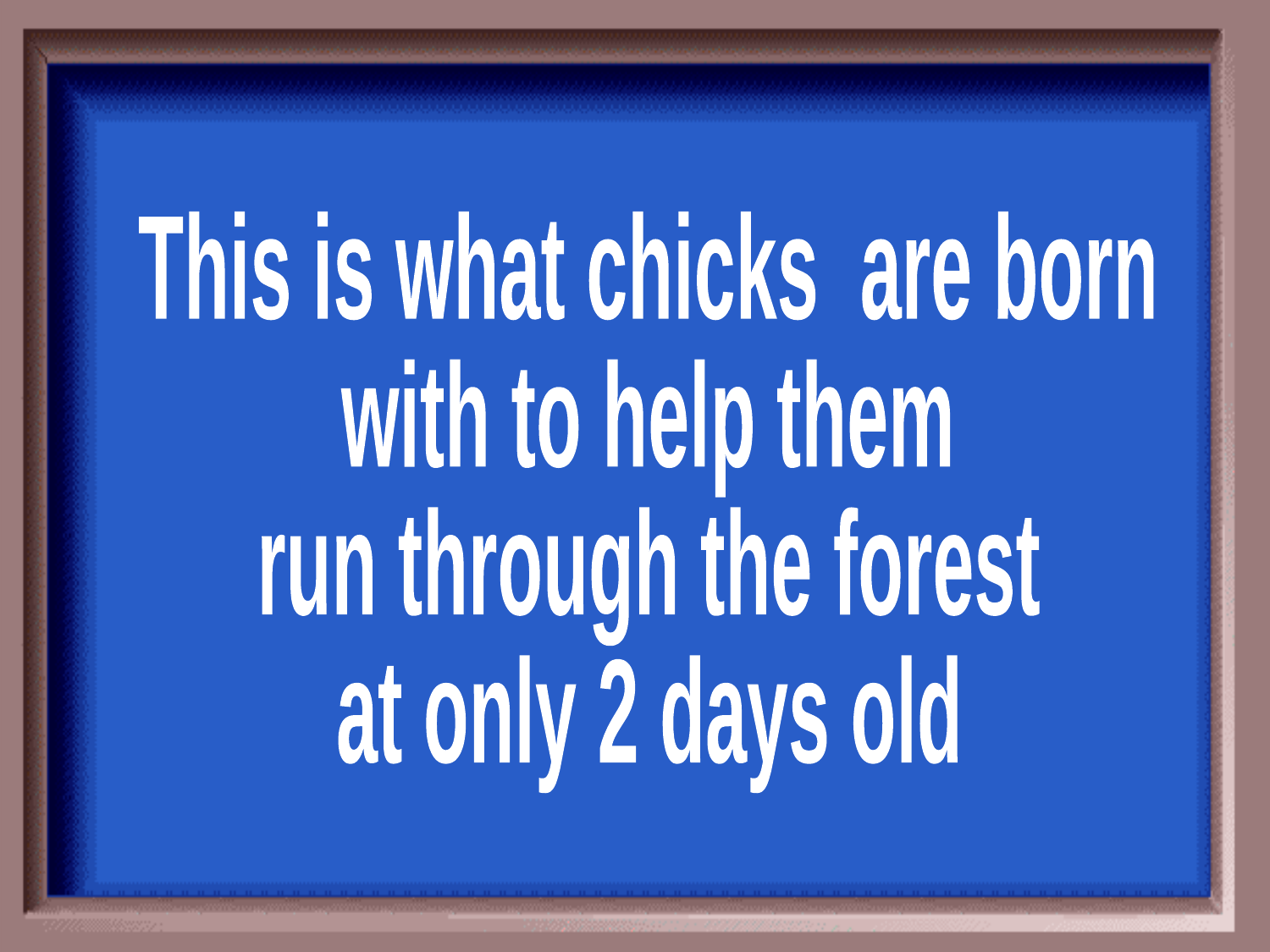

This is what chicks  are born
with to help them
run through the forest
at only 2 days old